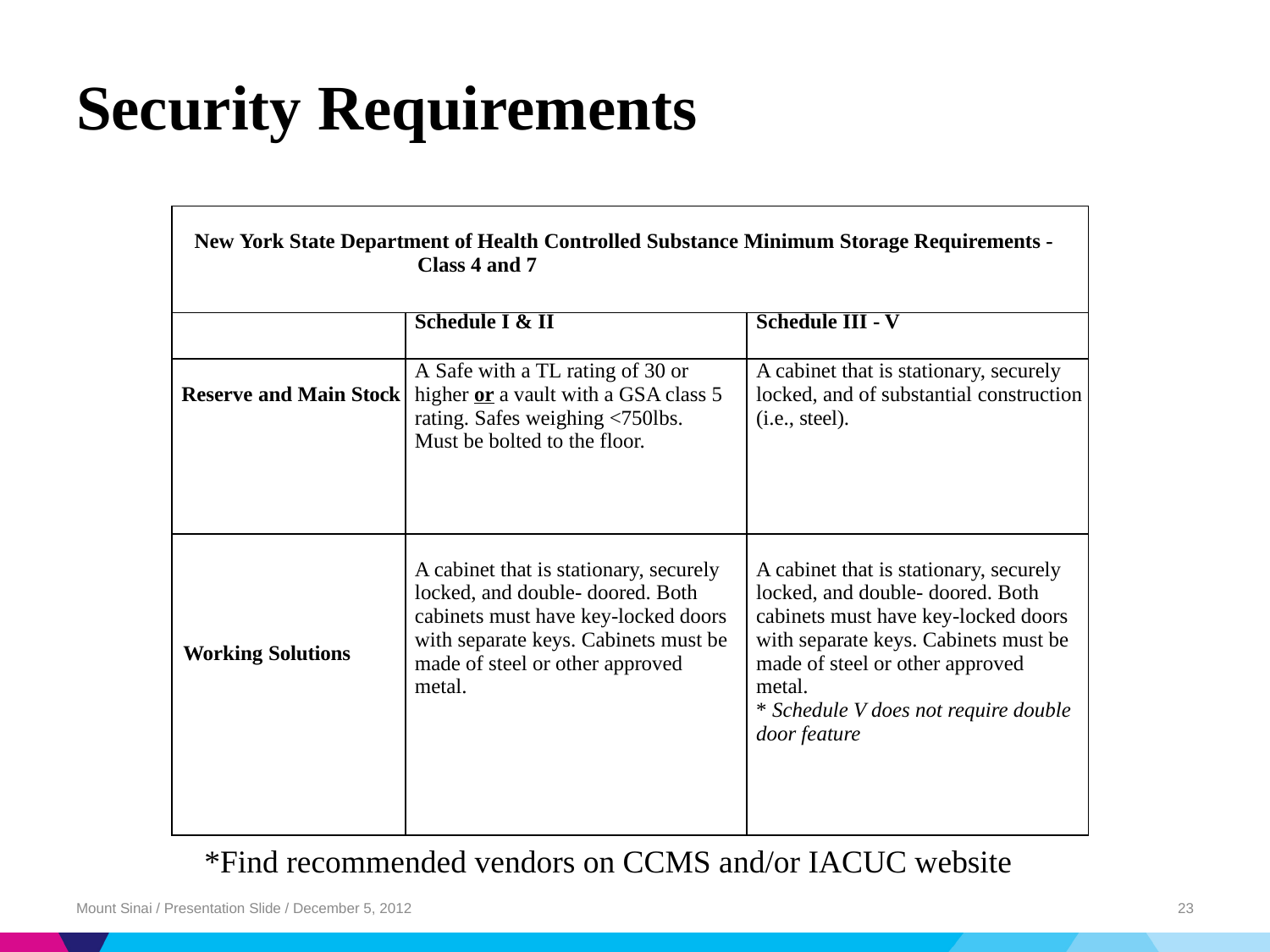

# Security Requirements
| New York State Department of Health Controlled Substance Minimum Storage Requirements - Class 4 and 7 |  |  |
| --- | --- | --- |
|  | Schedule I & II | Schedule III - V |
| Reserve and Main Stock | A Safe with a TL rating of 30 or higher or a vault with a GSA class 5 rating. Safes weighing <750lbs. Must be bolted to the floor. | A cabinet that is stationary, securely locked, and of substantial construction (i.e., steel). |
| Working Solutions | A cabinet that is stationary, securely locked, and double- doored. Both cabinets must have key-locked doors with separate keys. Cabinets must be made of steel or other approved metal. | A cabinet that is stationary, securely locked, and double- doored. Both cabinets must have key-locked doors with separate keys. Cabinets must be made of steel or other approved metal. \* Schedule V does not require double door feature |

*Find recommended vendors on CCMS and/or IACUC website
Mount Sinai / Presentation Slide / December 5, 2012
23